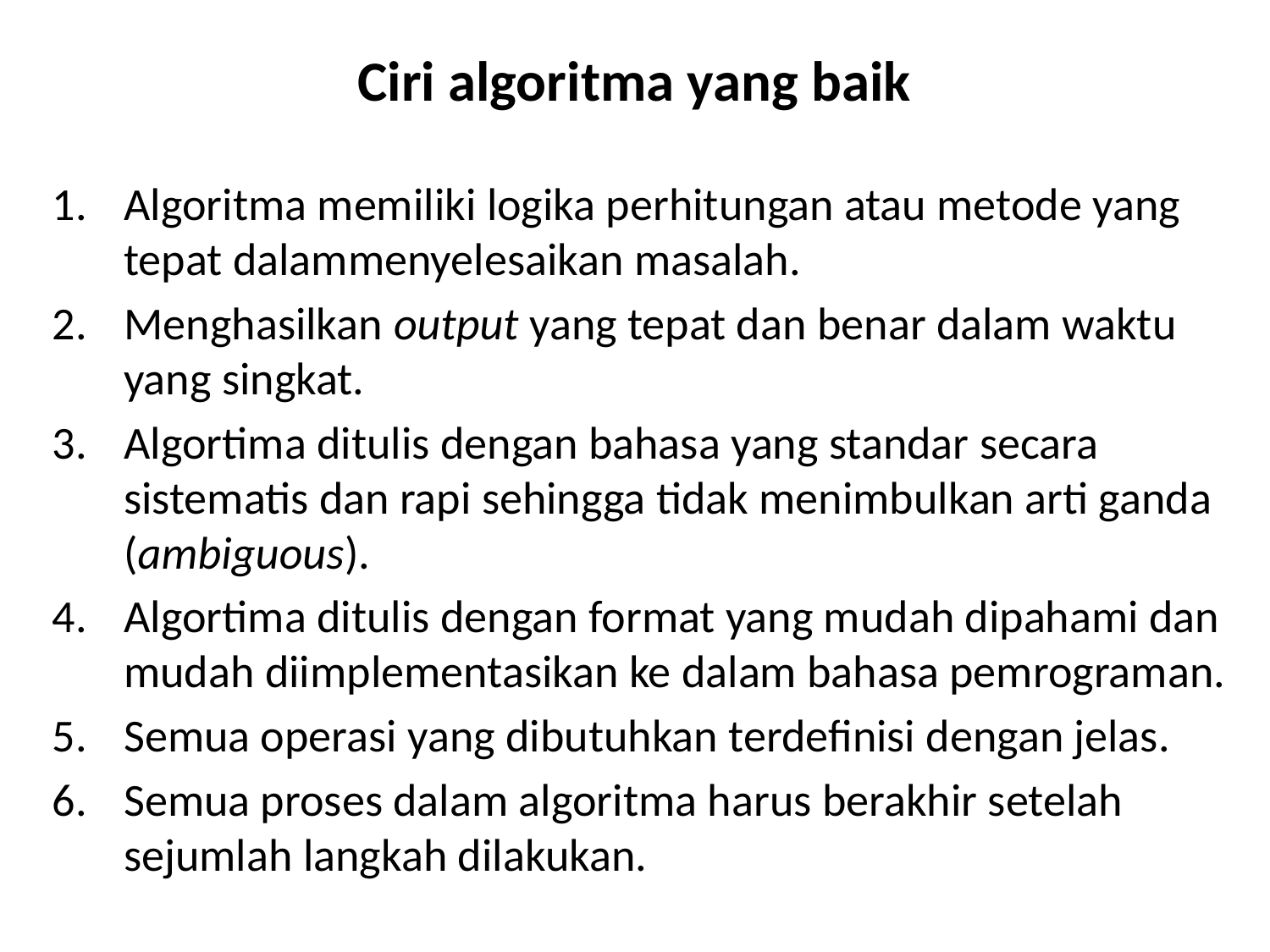

# Ciri algoritma yang baik
Algoritma memiliki logika perhitungan atau metode yang tepat dalammenyelesaikan masalah.
Menghasilkan output yang tepat dan benar dalam waktu yang singkat.
Algortima ditulis dengan bahasa yang standar secara sistematis dan rapi sehingga tidak menimbulkan arti ganda (ambiguous).
Algortima ditulis dengan format yang mudah dipahami dan mudah diimplementasikan ke dalam bahasa pemrograman.
Semua operasi yang dibutuhkan terdefinisi dengan jelas.
Semua proses dalam algoritma harus berakhir setelah sejumlah langkah dilakukan.